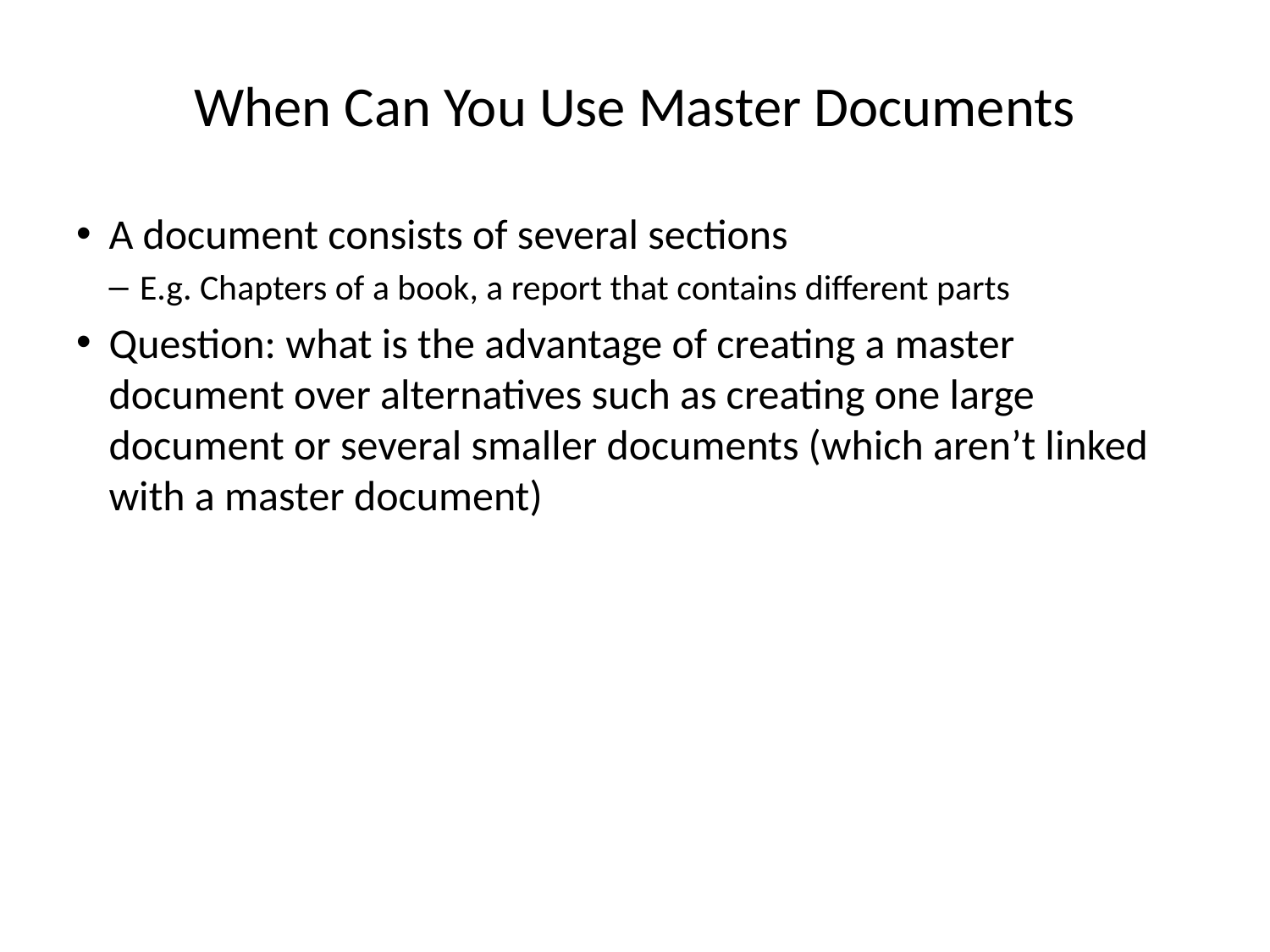

# When Can You Use Master Documents
A document consists of several sections
E.g. Chapters of a book, a report that contains different parts
Question: what is the advantage of creating a master document over alternatives such as creating one large document or several smaller documents (which aren’t linked with a master document)